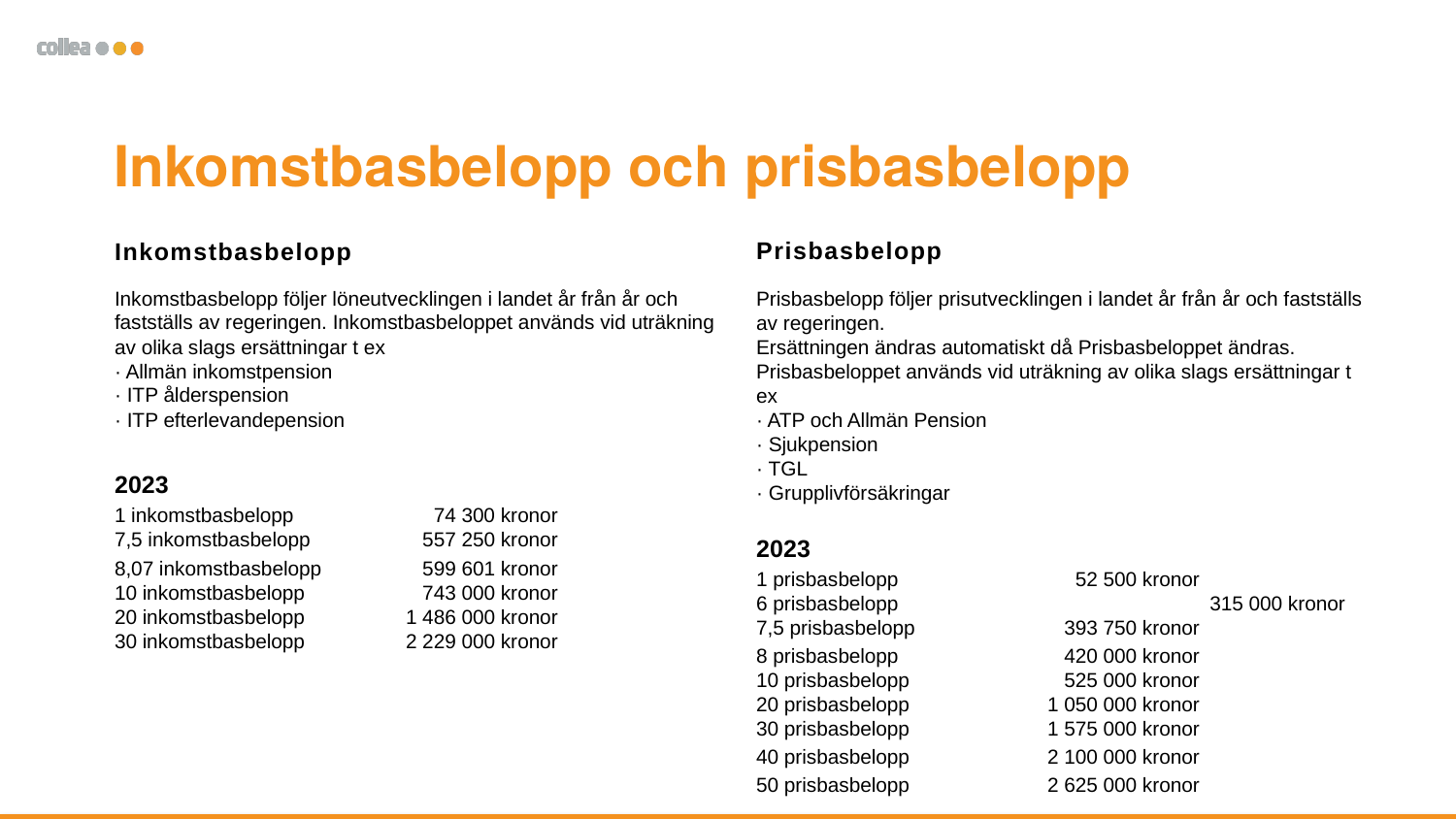

# Inkomstbasbelopp och prisbasbelopp
Prisbasbelopp
Prisbasbelopp följer prisutvecklingen i landet år från år och fastställs av regeringen.
Ersättningen ändras automatiskt då Prisbasbeloppet ändras. Prisbasbeloppet används vid uträkning av olika slags ersättningar t ex
· ATP och Allmän Pension
· Sjukpension
· TGL
· Grupplivförsäkringar
2023
1 prisbasbelopp	     	     52 500 kronor
6 prisbasbelopp 	   	   315 000 kronor
7,5 prisbasbelopp 	   393 750 kronor
8 prisbasbelopp	   	   420 000 kronor
10 prisbasbelopp 	   525 000 kronor
20 prisbasbelopp 	1 050 000 kronor
30 prisbasbelopp 	1 575 000 kronor
40 prisbasbelopp	2 100 000 kronor
50 prisbasbelopp	2 625 000 kronor

Inkomstbasbelopp
Inkomstbasbelopp följer löneutvecklingen i landet år från år och fastställs av regeringen. Inkomstbasbeloppet används vid uträkning av olika slags ersättningar t ex
· Allmän inkomstpension
· ITP ålderspension
· ITP efterlevandepension

2023
1 inkomstbasbelopp	     74 300 kronor
7,5 inkomstbasbelopp 	   557 250 kronor
8,07 inkomstbasbelopp 	   599 601 kronor
10 inkomstbasbelopp	   743 000 kronor
20 inkomstbasbelopp 	1 486 000 kronor
30 inkomstbasbelopp 	2 229 000 kronor